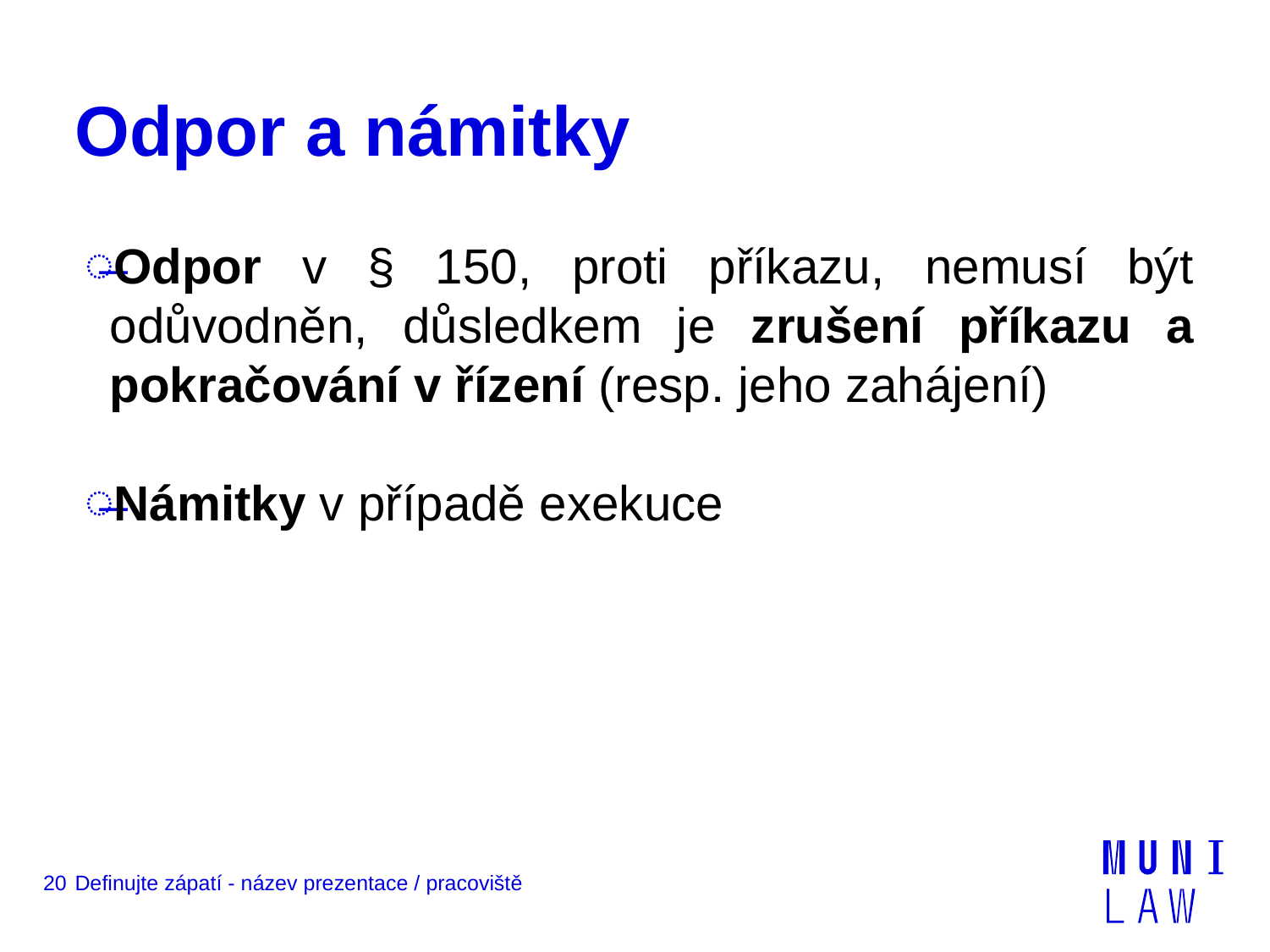

# Odpor a námitky
Odpor v § 150, proti příkazu, nemusí být odůvodněn, důsledkem je zrušení příkazu a pokračování v řízení (resp. jeho zahájení)

Námitky v případě exekuce
20
Definujte zápatí - název prezentace / pracoviště